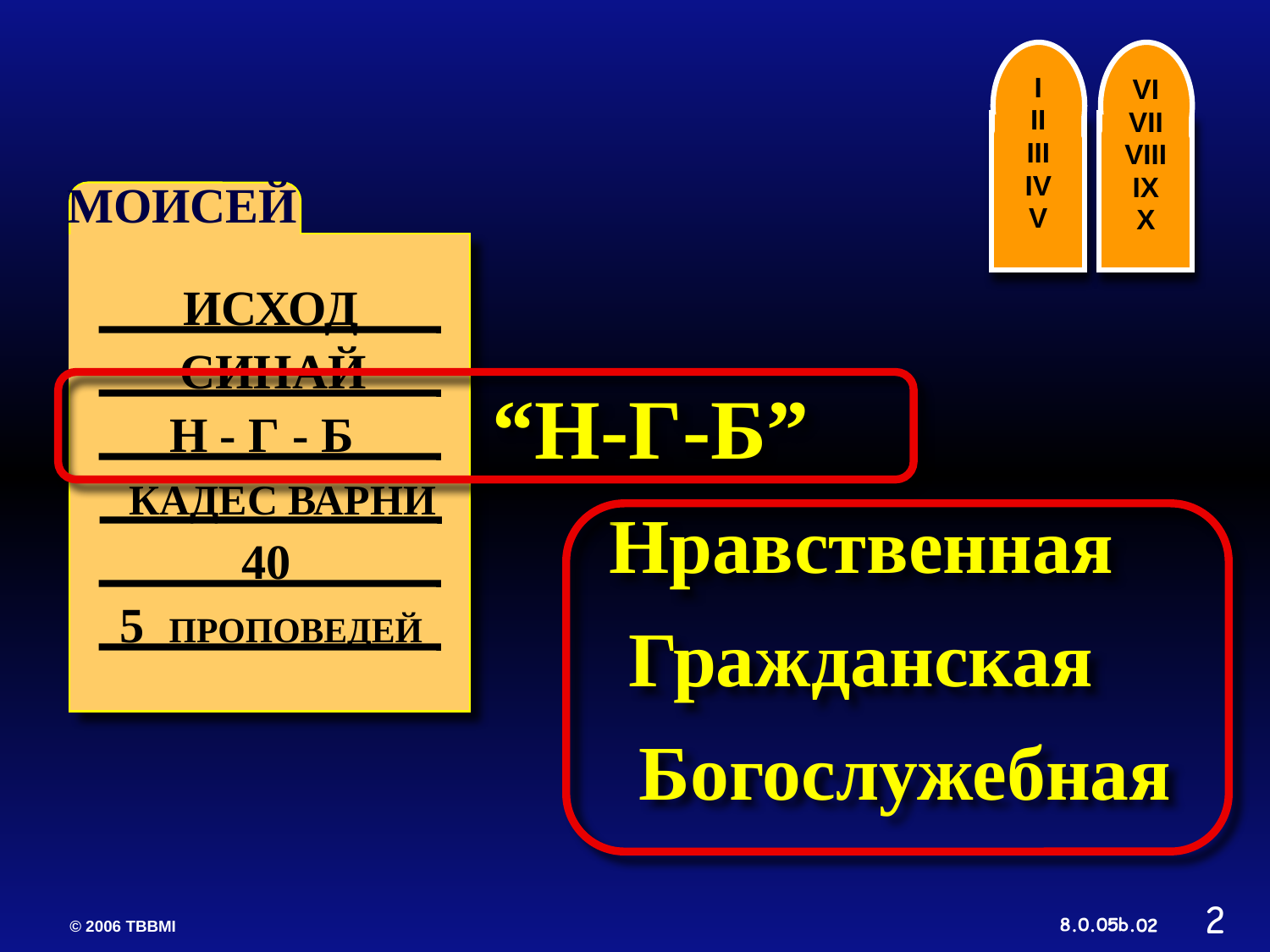

I
II
III
IV
V
VI
VII
VIII
IX
X

МОИСЕЙ

ИСХОД

СИНАЙ

“Н-Г-Б”
      Нравственная
       Гражданская
  	 Богослужебная

Н - Г - Б

   КАДЕС ВАРНИ

40

5  ПРОПОВЕДЕЙ

2

02